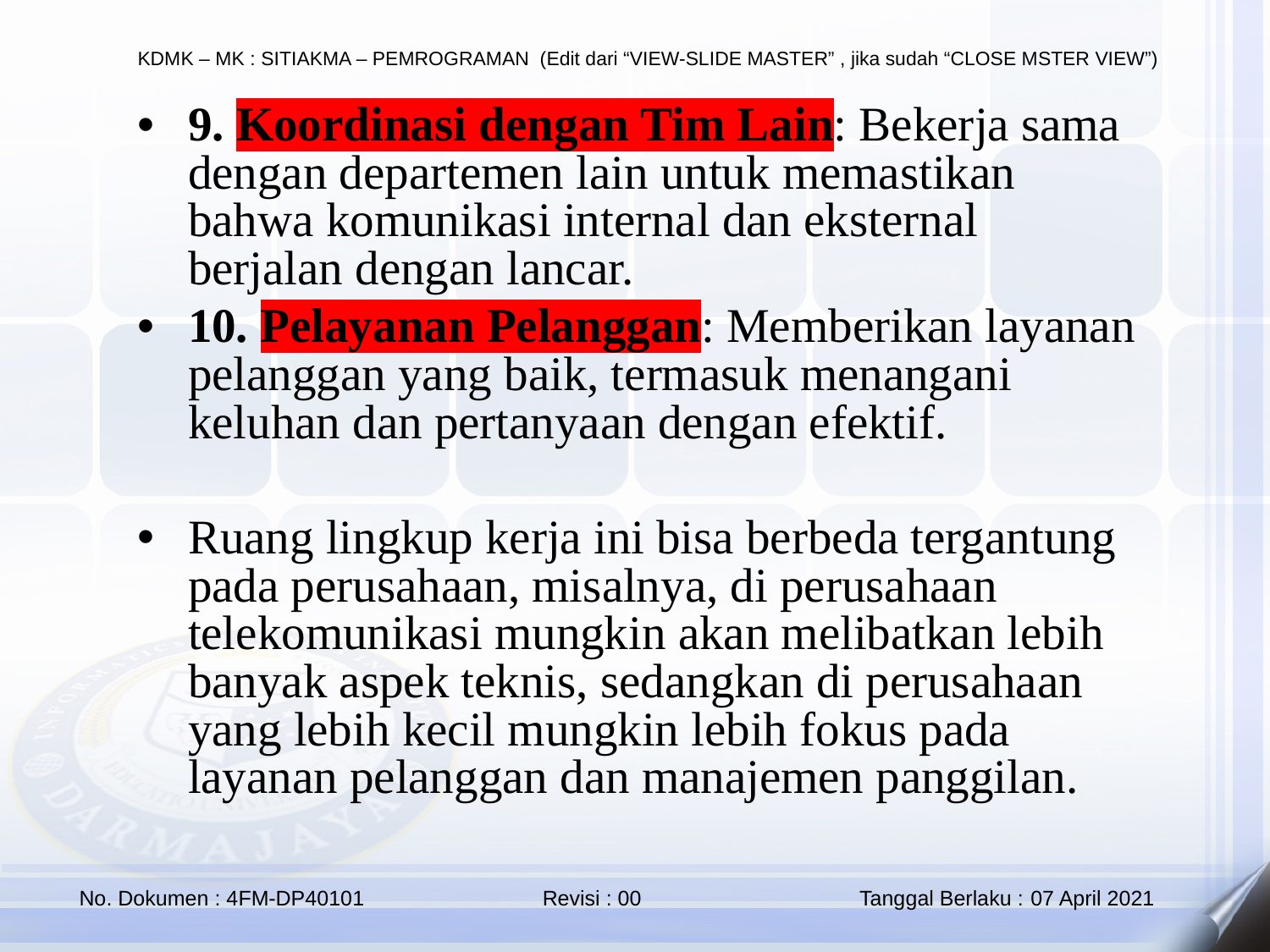

9. Koordinasi dengan Tim Lain: Bekerja sama dengan departemen lain untuk memastikan bahwa komunikasi internal dan eksternal berjalan dengan lancar.
10. Pelayanan Pelanggan: Memberikan layanan pelanggan yang baik, termasuk menangani keluhan dan pertanyaan dengan efektif.

Ruang lingkup kerja ini bisa berbeda tergantung pada perusahaan, misalnya, di perusahaan telekomunikasi mungkin akan melibatkan lebih banyak aspek teknis, sedangkan di perusahaan yang lebih kecil mungkin lebih fokus pada layanan pelanggan dan manajemen panggilan.